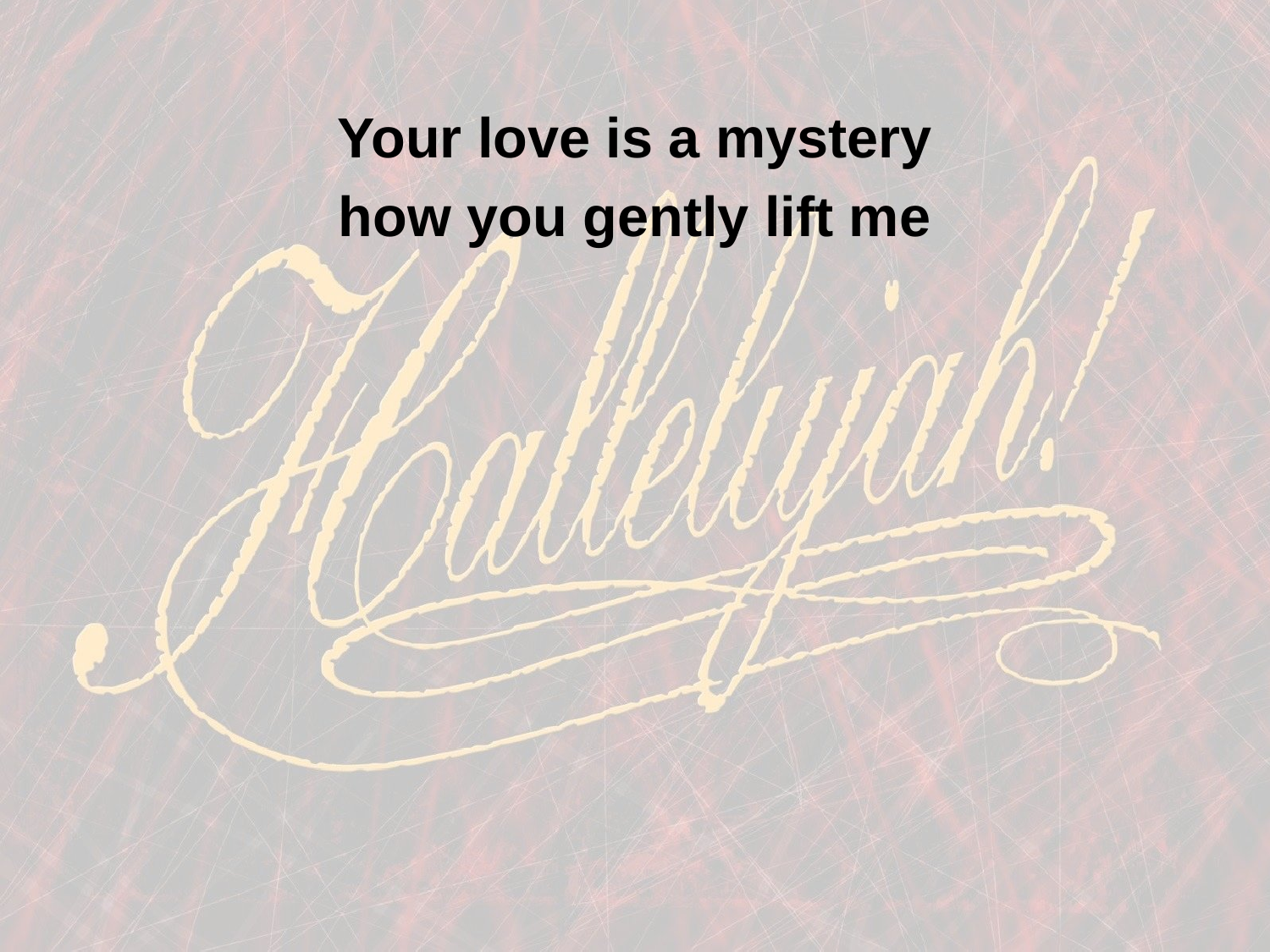

Your love is a mystery
how you gently lift me